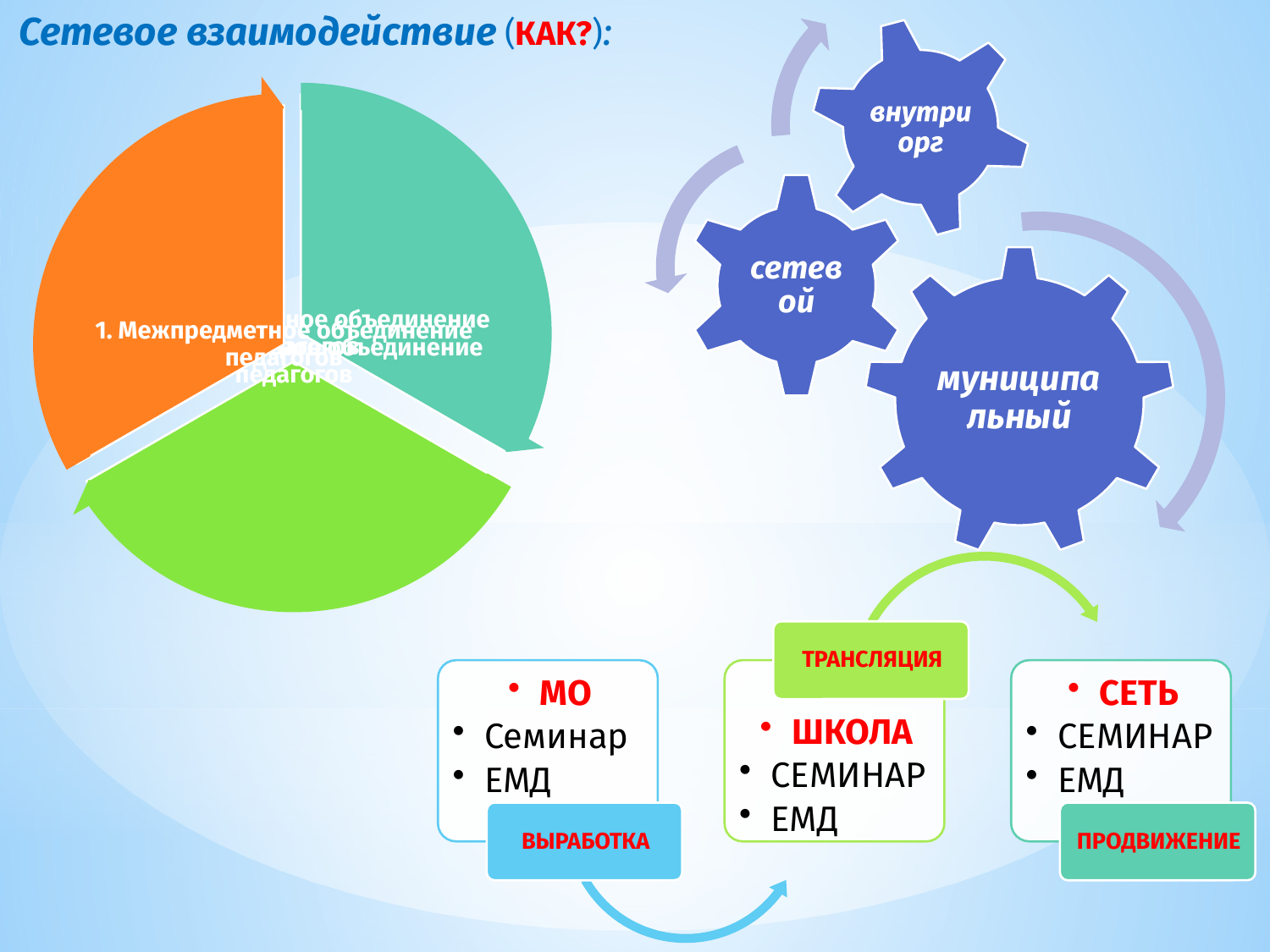

Сетевое взаимодействие (КАК?):

муниципальный
сетевой
внутриорг
2. Межпредметное объединение педагогов
3. Межпредметное объединение педагогов
1. Межпредметное объединение педагогов
МО
Семинар
ЕМД
ВЫРАБОТКА
ШКОЛА
СЕМИНАР
ЕМД
ТРАНСЛЯЦИЯ
СЕТЬ
СЕМИНАР
ЕМД
ПРОДВИЖЕНИЕ